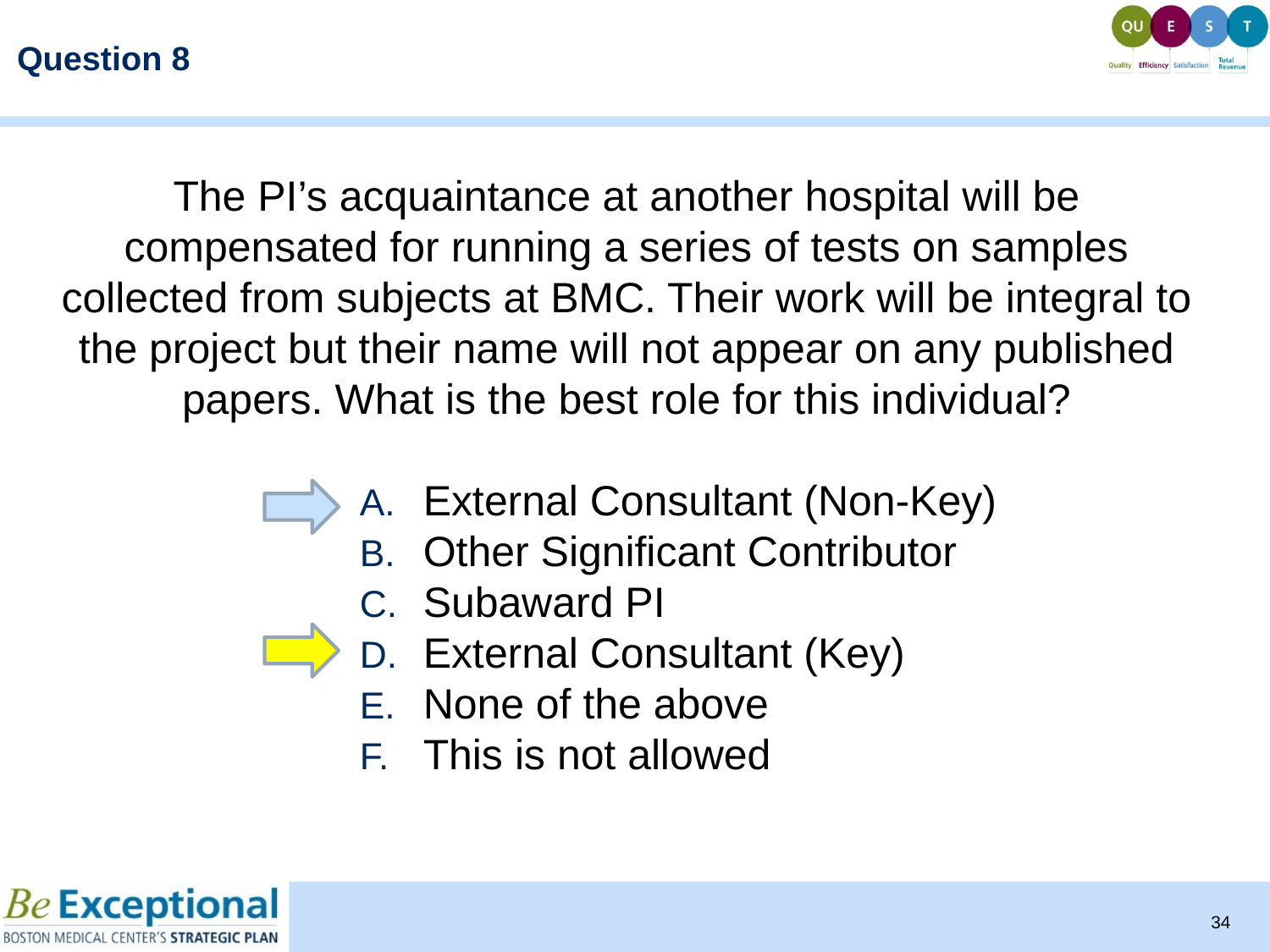

# Question 8
The PI’s acquaintance at another hospital will be compensated for running a series of tests on samples collected from subjects at BMC. Their work will be integral to the project but their name will not appear on any published papers. What is the best role for this individual?

External Consultant (Non-Key)
Other Significant Contributor
Subaward PI
External Consultant (Key)
None of the above
This is not allowed

34